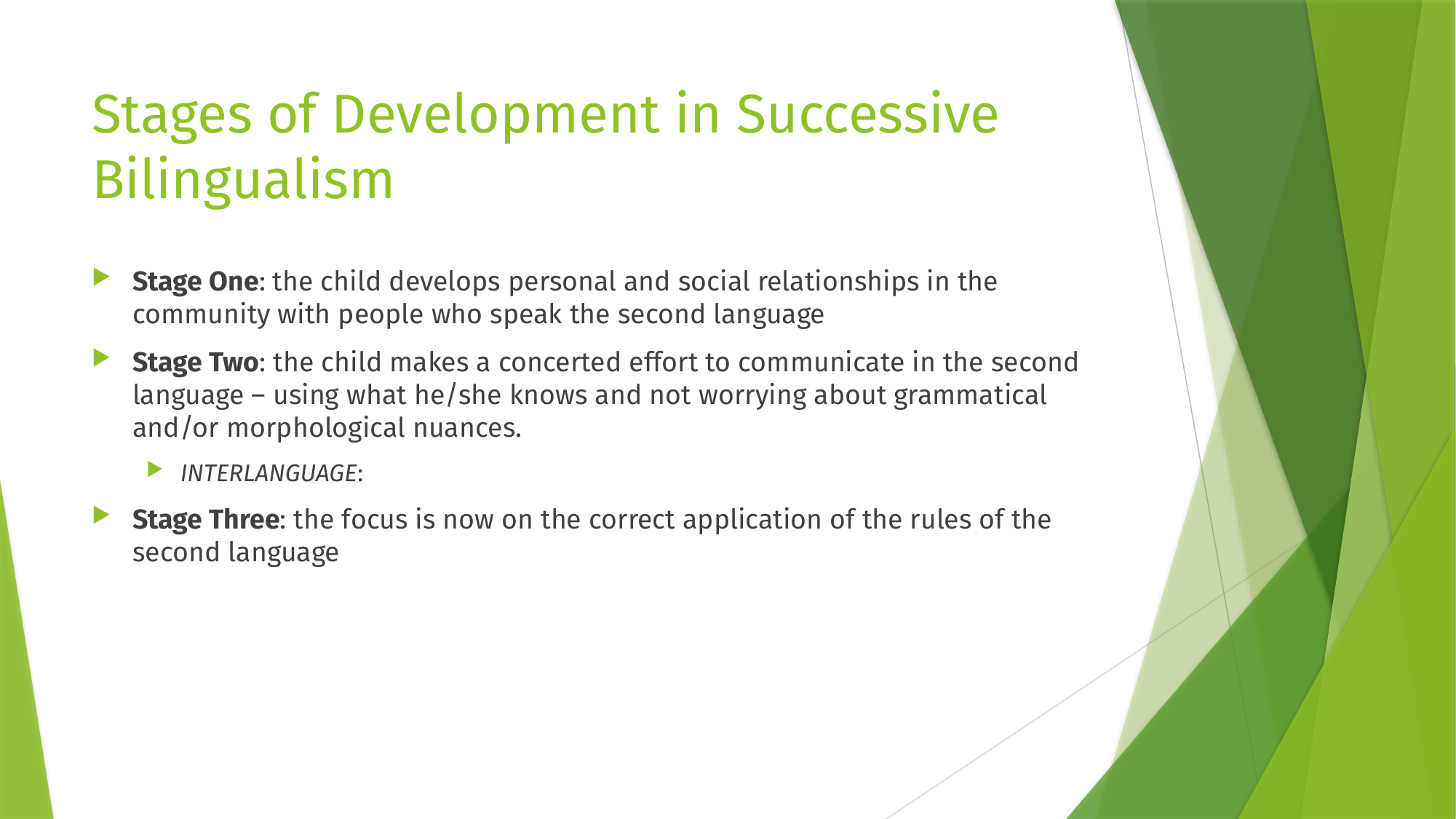

# Stages of Development in Successive Bilingualism
Stage One: the child develops personal and social relationships in the community with people who speak the second language
Stage Two: the child makes a concerted effort to communicate in the second language – using what he/she knows and not worrying about grammatical and/or morphological nuances.
INTERLANGUAGE:
Stage Three: the focus is now on the correct application of the rules of the second language